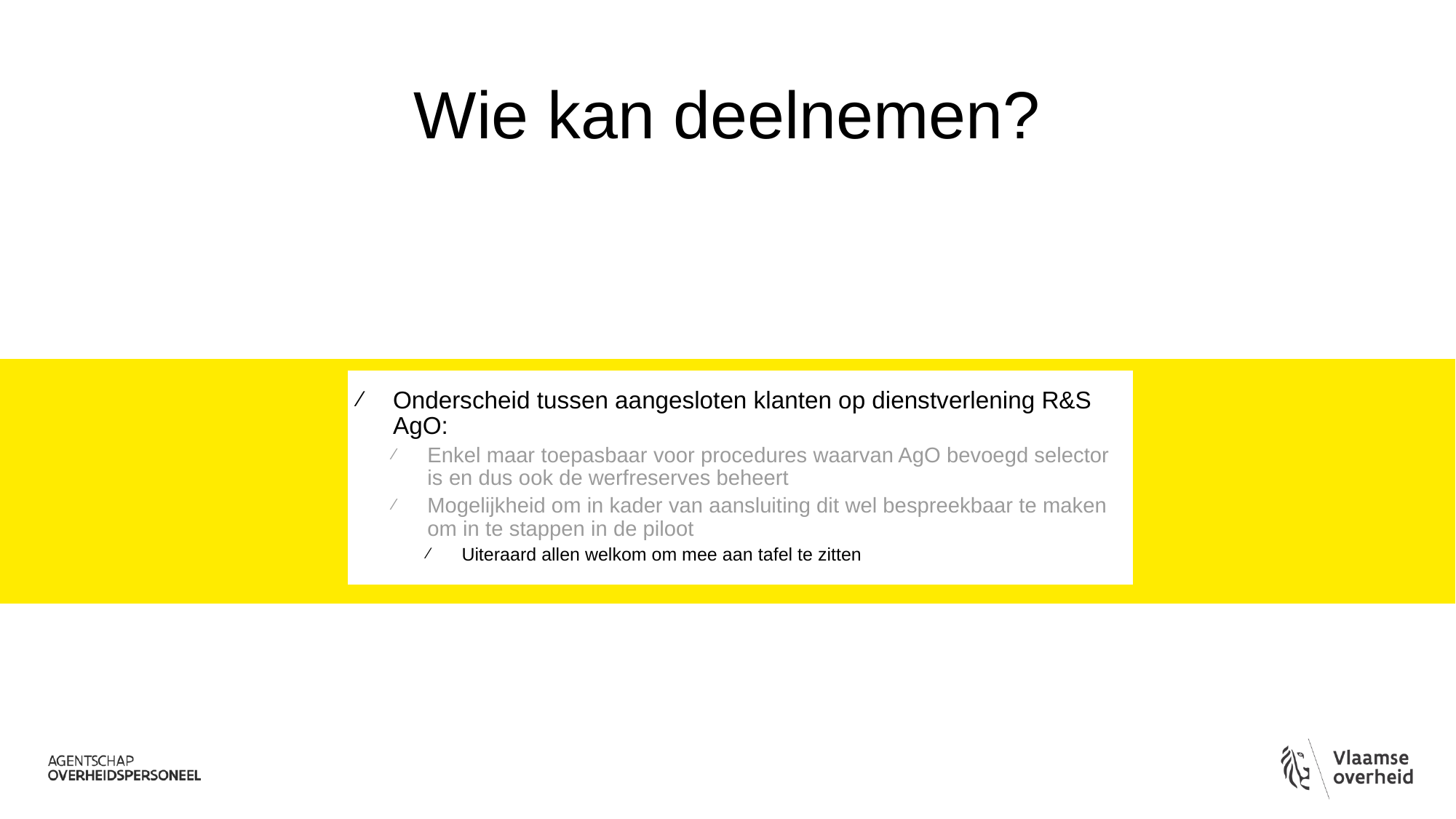

# Wie kan deelnemen?
Onderscheid tussen aangesloten klanten op dienstverlening R&S AgO:
Enkel maar toepasbaar voor procedures waarvan AgO bevoegd selector is en dus ook de werfreserves beheert
Mogelijkheid om in kader van aansluiting dit wel bespreekbaar te maken om in te stappen in de piloot
Uiteraard allen welkom om mee aan tafel te zitten